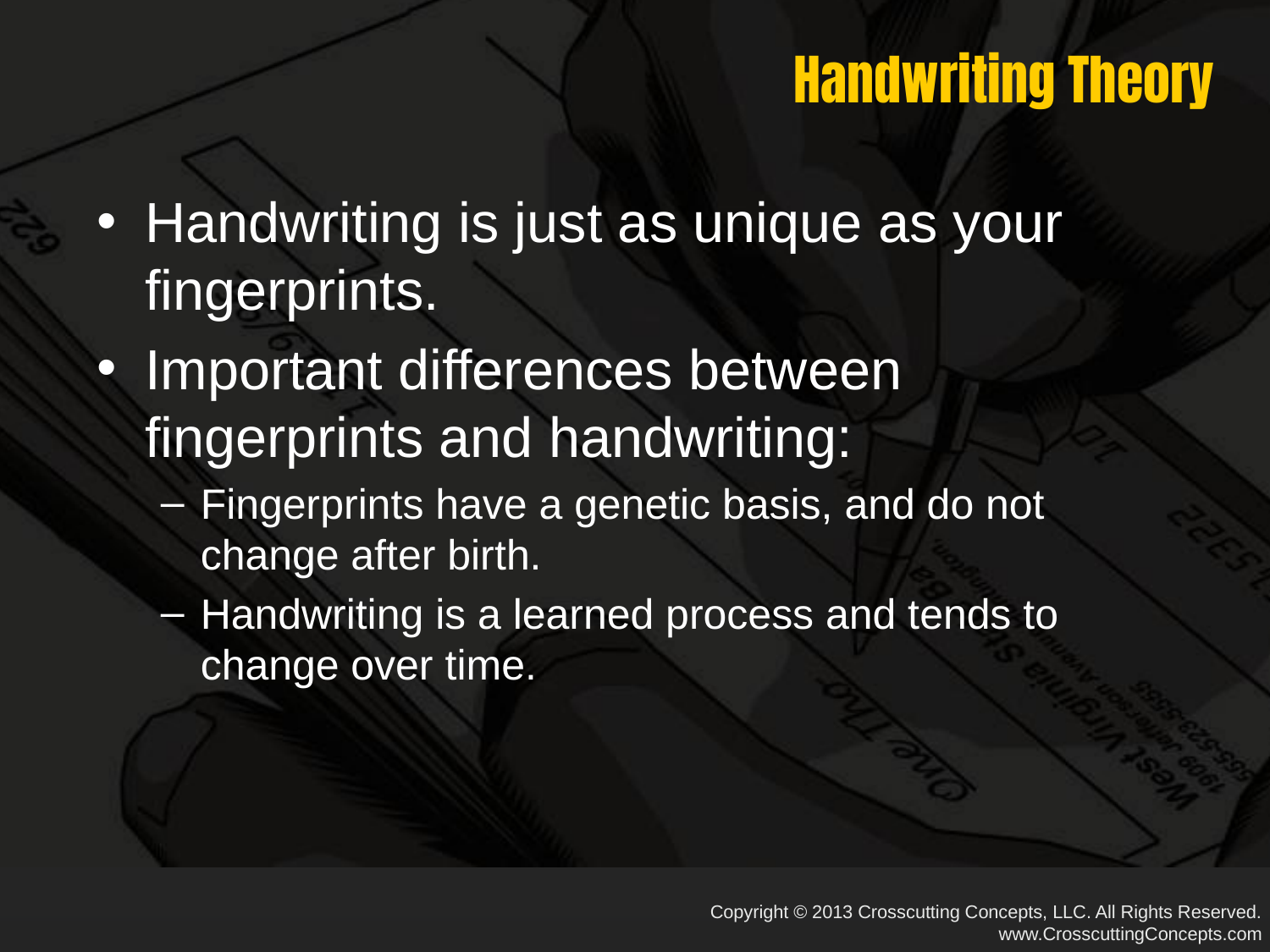

# Handwriting Theory
Handwriting is just as unique as your fingerprints.
Important differences between fingerprints and handwriting:
Fingerprints have a genetic basis, and do not change after birth.
Handwriting is a learned process and tends to change over time.